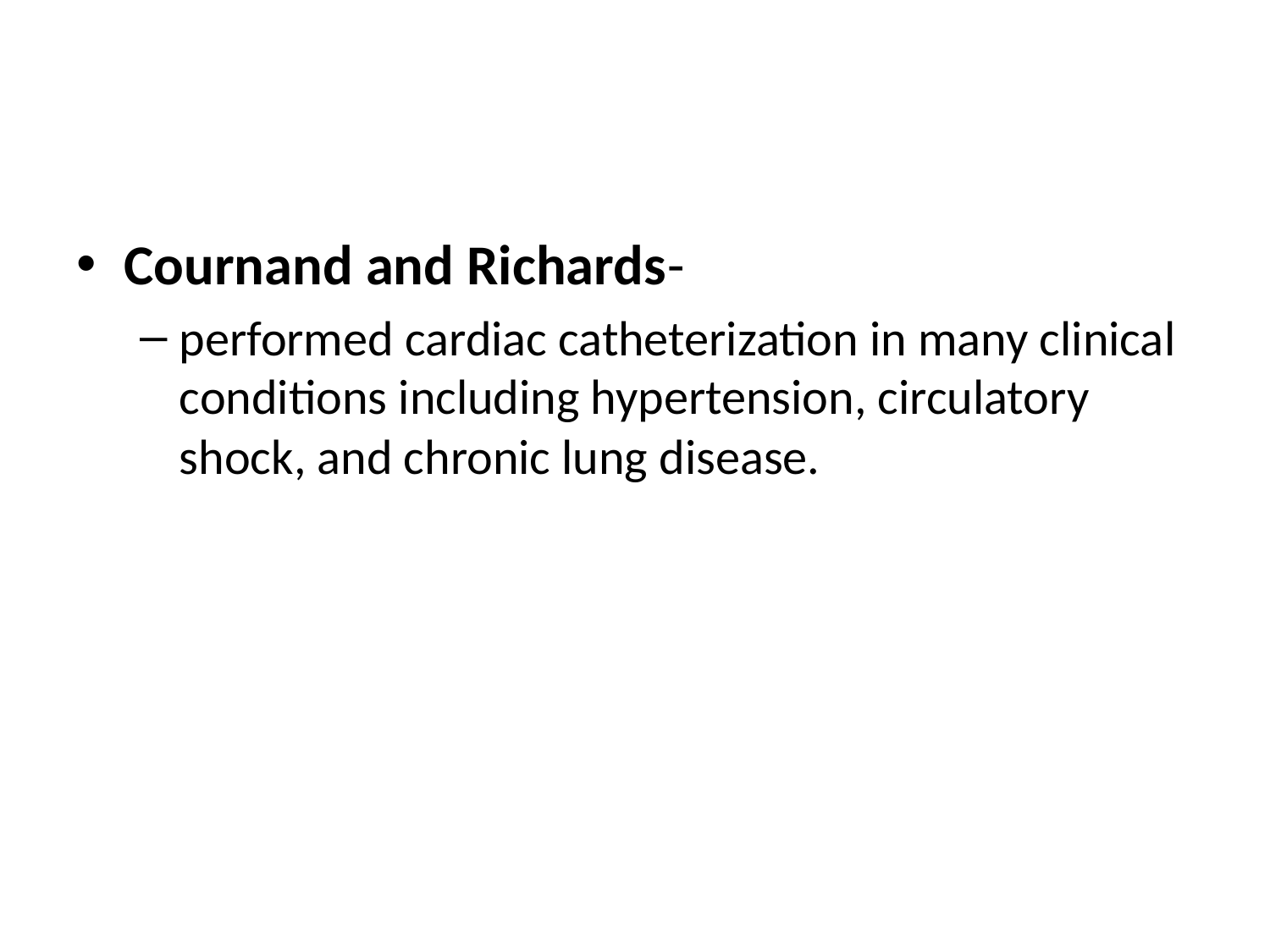

#
Cournand and Richards-
performed cardiac catheterization in many clinical conditions including hypertension, circulatory shock, and chronic lung disease.